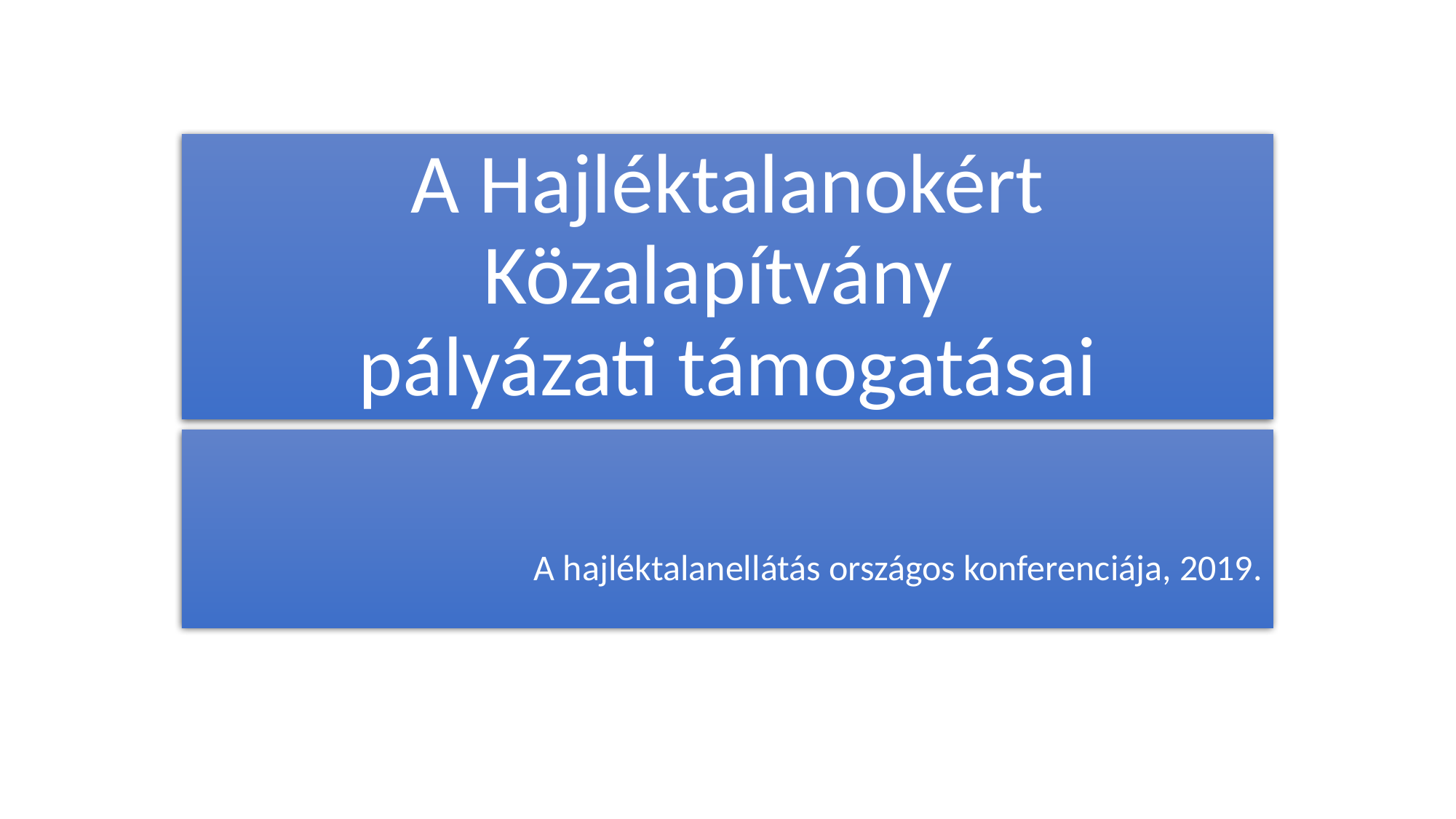

# A Hajléktalanokért Közalapítvány pályázati támogatásai

A hajléktalanellátás országos konferenciája, 2019.